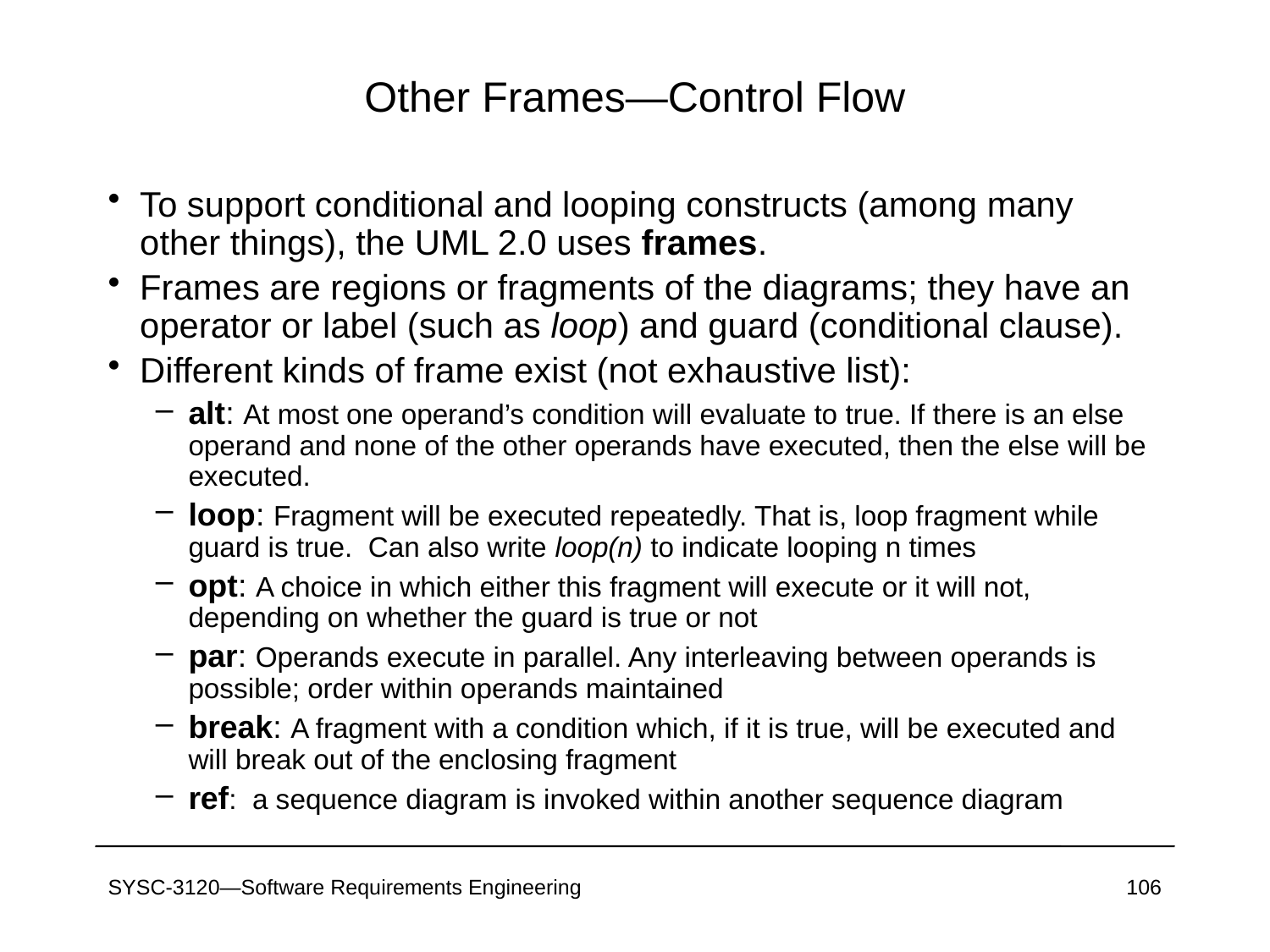

# Other Frames—Control Flow
To support conditional and looping constructs (among many other things), the UML 2.0 uses frames.
Frames are regions or fragments of the diagrams; they have an operator or label (such as loop) and guard (conditional clause).
Different kinds of frame exist (not exhaustive list):
alt: At most one operand’s condition will evaluate to true. If there is an else operand and none of the other operands have executed, then the else will be executed.
loop: Fragment will be executed repeatedly. That is, loop fragment while guard is true.  Can also write loop(n) to indicate looping n times
opt: A choice in which either this fragment will execute or it will not, depending on whether the guard is true or not
par: Operands execute in parallel. Any interleaving between operands is possible; order within operands maintained
break: A fragment with a condition which, if it is true, will be executed and will break out of the enclosing fragment
ref:  a sequence diagram is invoked within another sequence diagram
SYSC-3120—Software Requirements Engineering
106